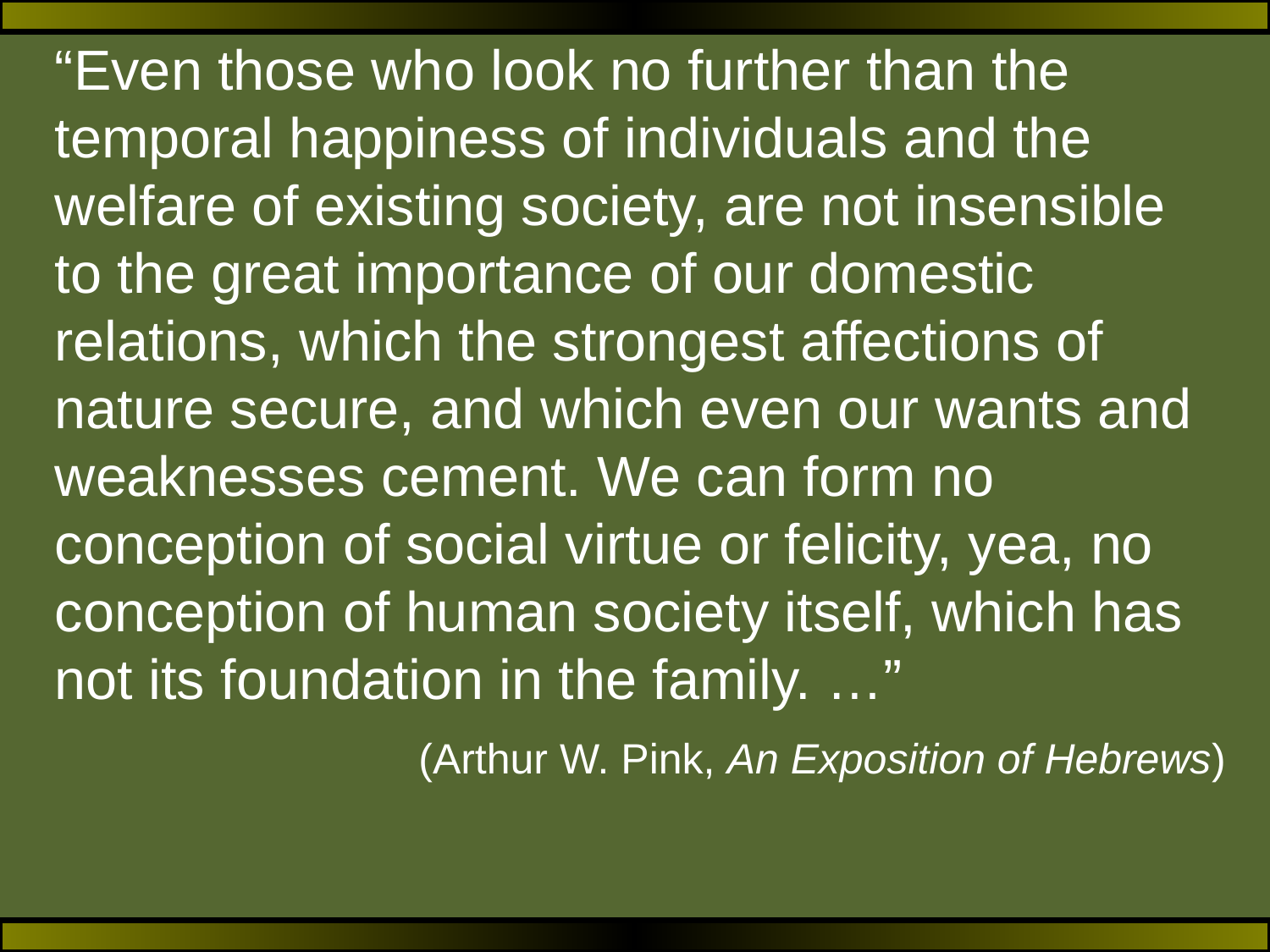

“Even those who look no further than the temporal happiness of individuals and the welfare of existing society, are not insensible to the great importance of our domestic relations, which the strongest affections of nature secure, and which even our wants and weaknesses cement. We can form no conception of social virtue or felicity, yea, no conception of human society itself, which has not its foundation in the family. …”
(Arthur W. Pink, An Exposition of Hebrews)